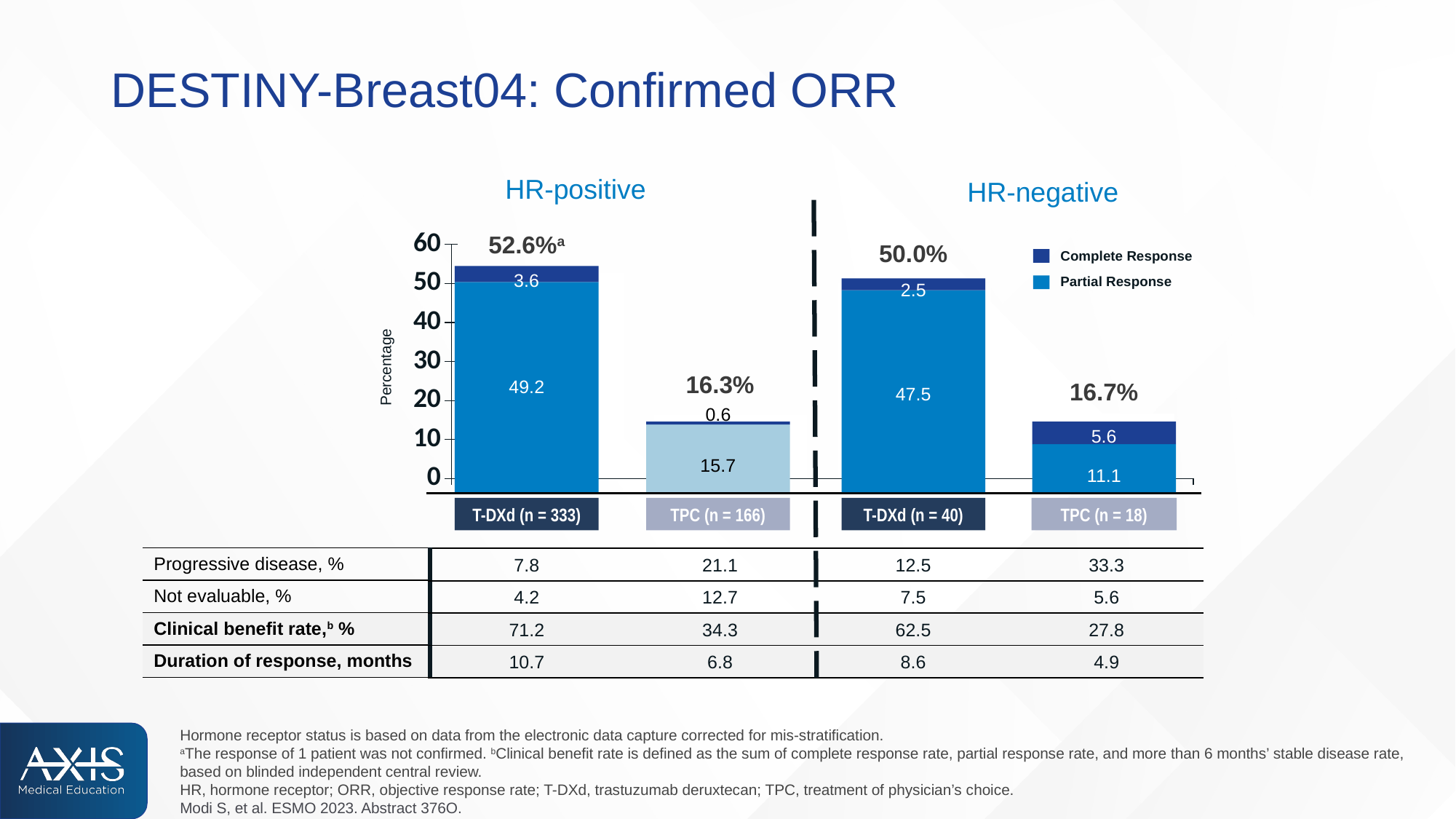

# DESTINY-Breast04: Confirmed ORR
HR-positive
HR-negative
|  |  |  |
| --- | --- | --- |
|  |  | Complete Response |
|  |  | Partial Response |
|  |  |  |
|  |  |  |
|  |  |  |
52.6%a

### Chart

| Category | T-DXd HR+ | TPC HR+ | T-DXd HR− | TPC HR− |
|---|---|---|---|---|
|   | 52.6 | 16.3 | 50.0 | 16.7 |
Percentage
50.0%

3.6

2.5

16.3%
49.2
16.7%
47.5
0.6
5.6

15.7
11.1
T-DXd (n = 333)
TPC (n = 166)
T-DXd (n = 40)
TPC (n = 18)
| Progressive disease, % |
| --- |
| Not evaluable, % |
| Clinical benefit rate,b % |
| Duration of response, months |
| 7.8 | 21.1 | 12.5 | 33.3 |
| --- | --- | --- | --- |
| 4.2 | 12.7 | 7.5 | 5.6 |
| 71.2 | 34.3 | 62.5 | 27.8 |
| 10.7 | 6.8 | 8.6 | 4.9 |
Hormone receptor status is based on data from the electronic data capture corrected for mis-stratification.
aThe response of 1 patient was not confirmed. bClinical benefit rate is defined as the sum of complete response rate, partial response rate, and more than 6 months’ stable disease rate, based on blinded independent central review.
HR, hormone receptor; ORR, objective response rate; T-DXd, trastuzumab deruxtecan; TPC, treatment of physician’s choice.
Modi S, et al. ESMO 2023. Abstract 376O.